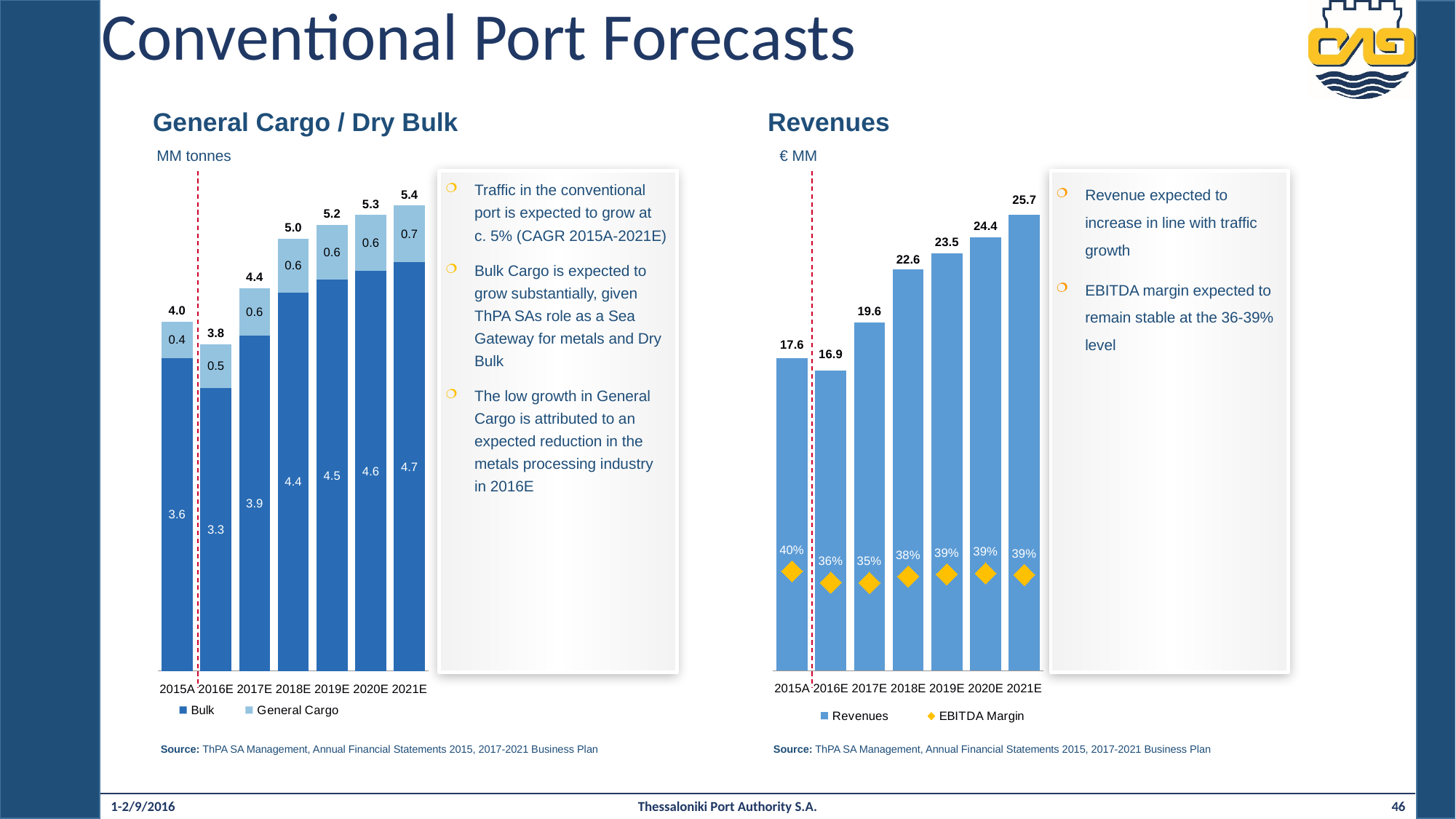

Conventional Port Forecasts
General Cargo / Dry Bulk
Revenues
MM tonnes
€ MM

### Chart

| Category | Bulk | General Cargo | Total |
|---|---|---|---|
| 2015A | 3.6 | 0.416 | 4.0194 |
| 2016E | 3.255 | 0.504 | 3.7618 |
| 2017E | 3.852 | 0.551 | 4.4178999999999995 |
| 2018E | 4.353 | 0.618 | 4.9941 |
| 2019E | 4.5 | 0.631 | 5.1553 |
| 2020E | 4.6 | 0.645 | 5.273499999999999 |
| 2021E | 4.7 | 0.65 | 5.3837 |

### Chart

| Category |  | EBITDA Margin |
|---|---|---|
| 2015A | 17.6 | 0.4 |
| 2016E | 16.9 | 0.355 |
| 2017E | 19.6 | 0.354 |
| 2018E | 22.6 | 0.38 |
| 2019E | 23.5 | 0.388 |
| 2020E | 24.4 | 0.392 |
| 2021E | 25.7 | 0.386 |
[  ]
[  ]
[  ]
[  ]

Traffic in the conventional port is expected to grow at  c. 5% (CAGR 2015A-2021E)
Bulk Cargo is expected to grow substantially, given ThPA SAs role as a Sea Gateway for metals and Dry Bulk
The low growth in General Cargo is attributed to an expected reduction in the metals processing industry in 2016E

Revenue expected to increase in line with traffic growth
EBITDA margin expected to remain stable at the 36-39% level
Source: ThPA SA Management, Annual Financial Statements 2015, 2017-2021 Business Plan
Source: ThPA SA Management, Annual Financial Statements 2015, 2017-2021 Business Plan
1-2/9/2016
Thessaloniki Port Authority S.A.
46